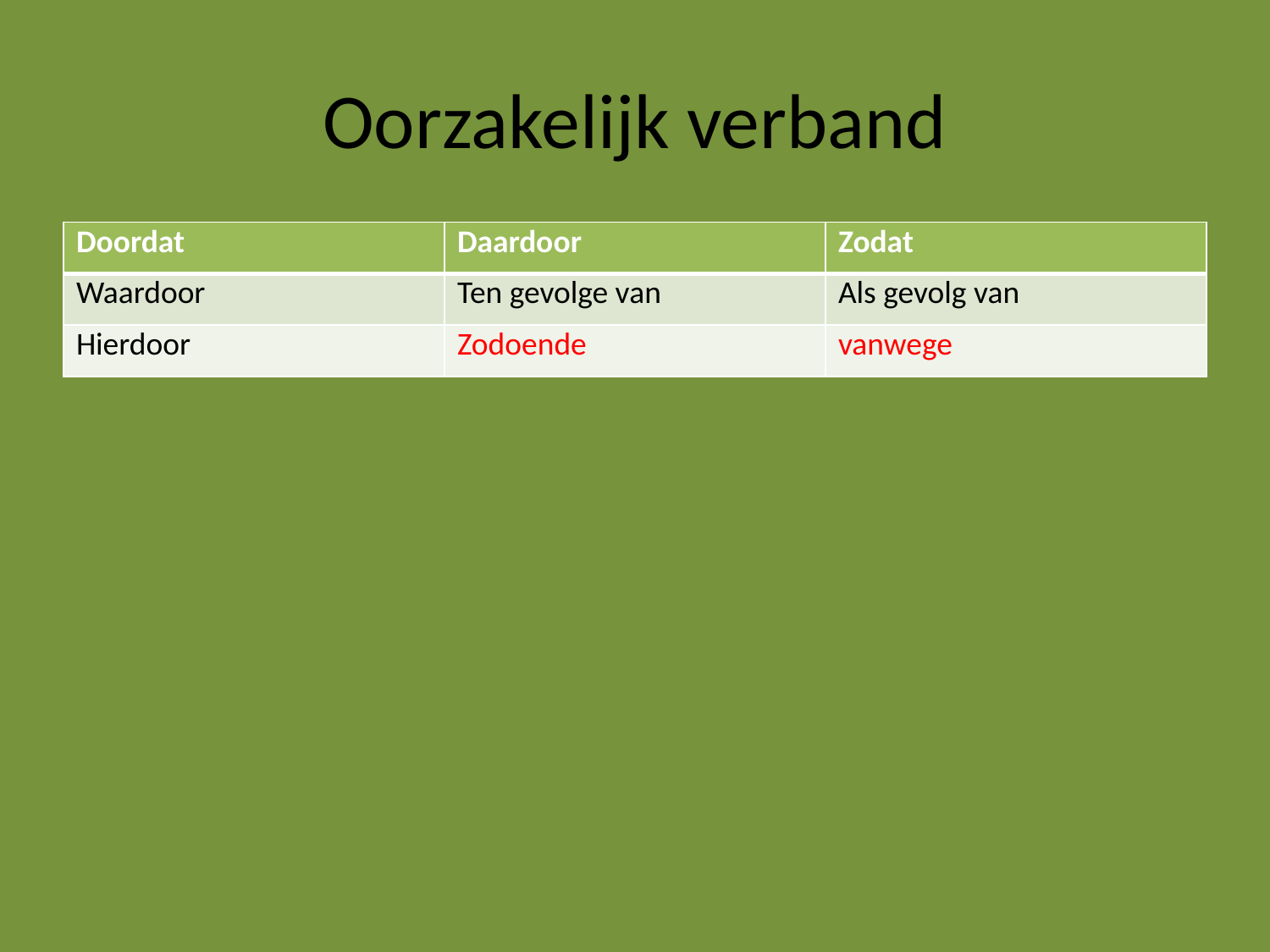

# Oorzakelijk verband
| Doordat | Daardoor | Zodat |
| --- | --- | --- |
| Waardoor | Ten gevolge van | Als gevolg van |
| Hierdoor | Zodoende | vanwege |